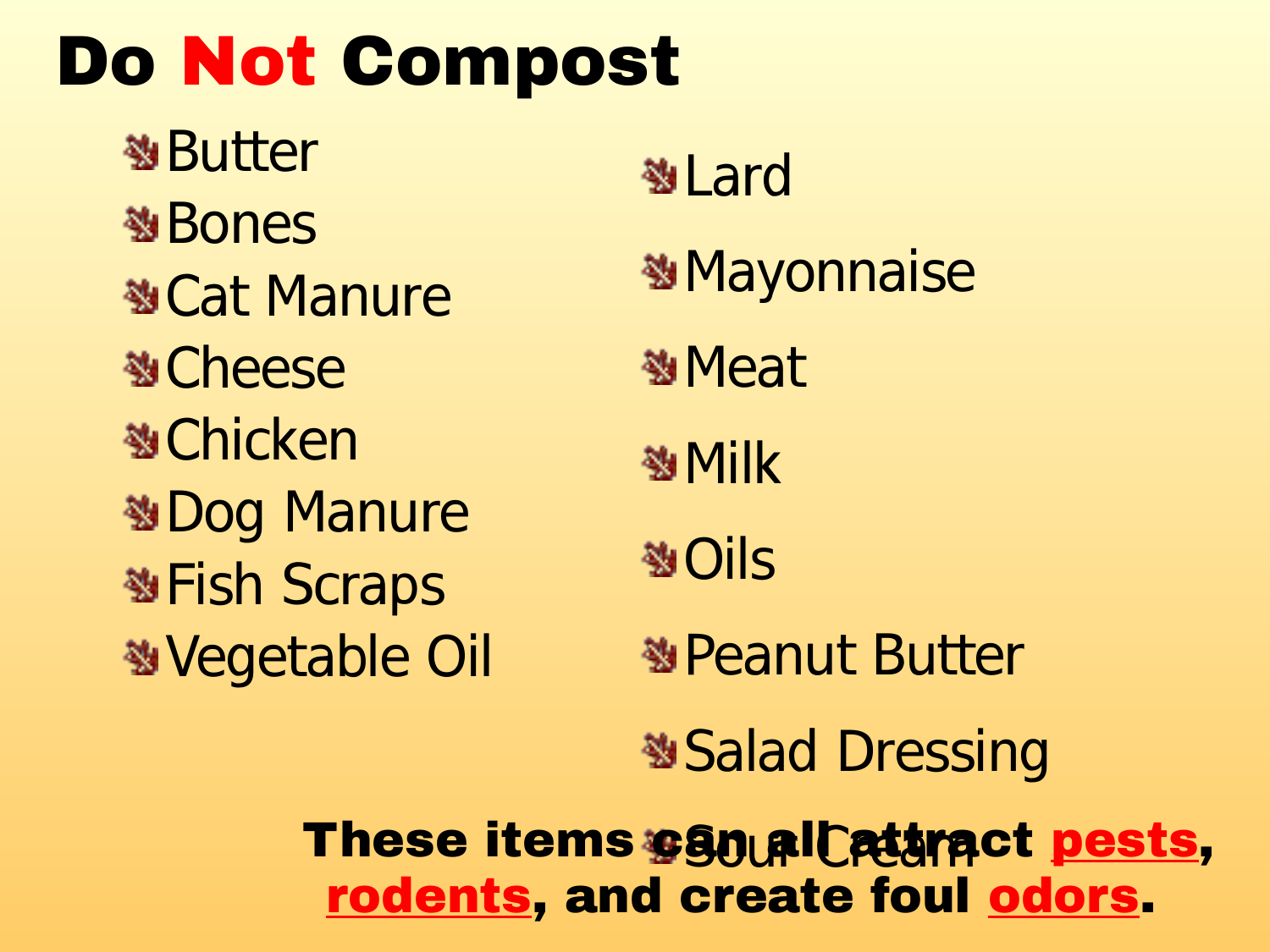

# Do Not Compost
Butter
Bones
Cat Manure
Cheese
Chicken
Dog Manure
Fish Scraps
Vegetable Oil
Lard
Mayonnaise
Meat
Milk
Oils
Peanut Butter
Salad Dressing
Sour Cream
These items can all attract pests, rodents, and create foul odors.